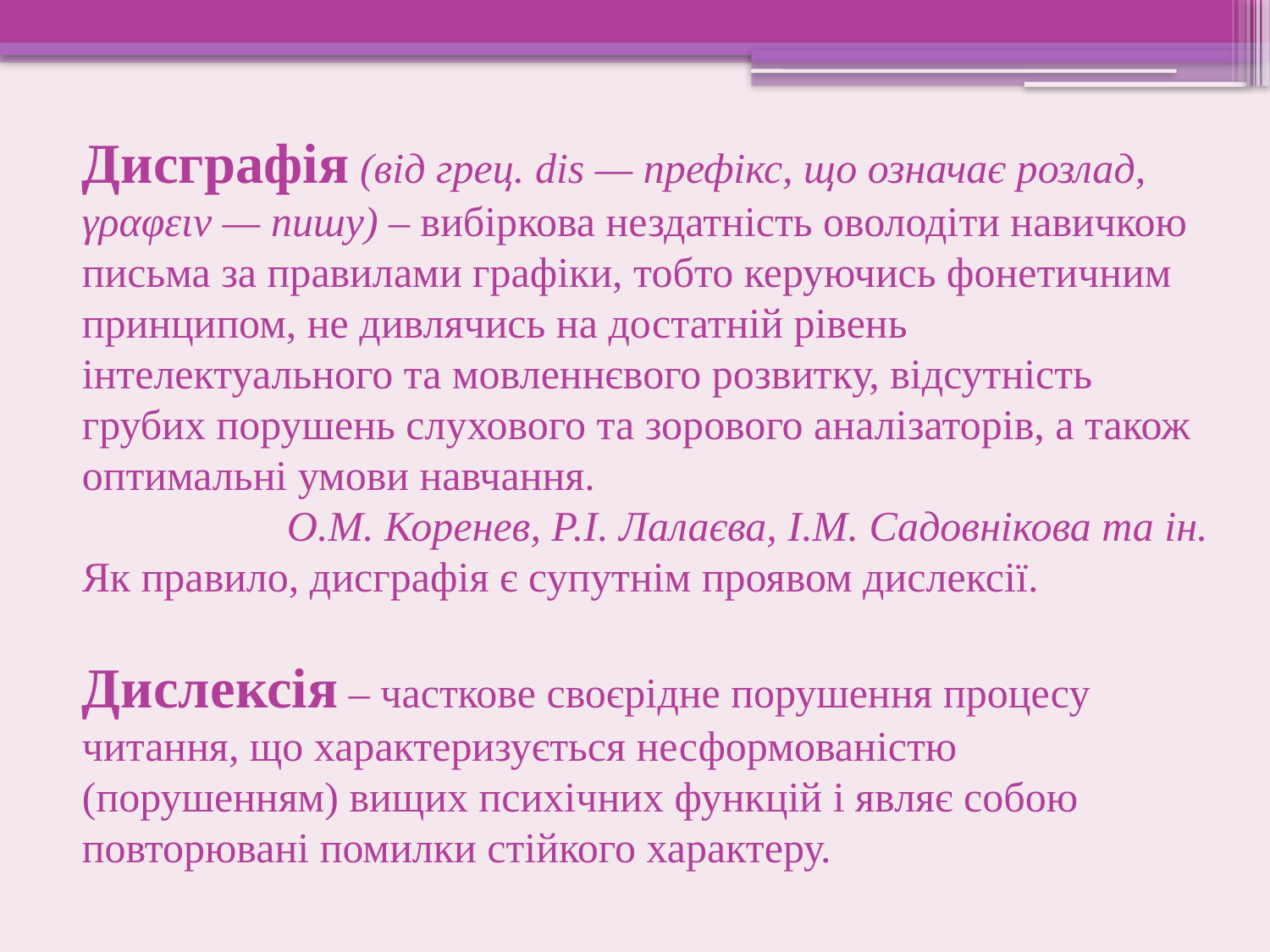

Дисграфія (від грец. dis — префікс, що означає розлад, γραφειν — пишу) – вибіркова нездатність оволодіти навичкою письма за правилами графіки, тобто керуючись фонетичним принципом, не дивлячись на достатній рівень інтелектуального та мовленнєвого розвитку, відсутність грубих порушень слухового та зорового аналізаторів, а також оптимальні умови навчання.
О.М. Коренев, Р.І. Лалаєва, І.М. Садовнікова та ін.
Як правило, дисграфія є супутнім проявом дислексії.

Дислексія – часткове своєрідне порушення процесу читання, що характеризується несформованістю (порушенням) вищих психічних функцій і являє собою повторювані помилки стійкого характеру.
#